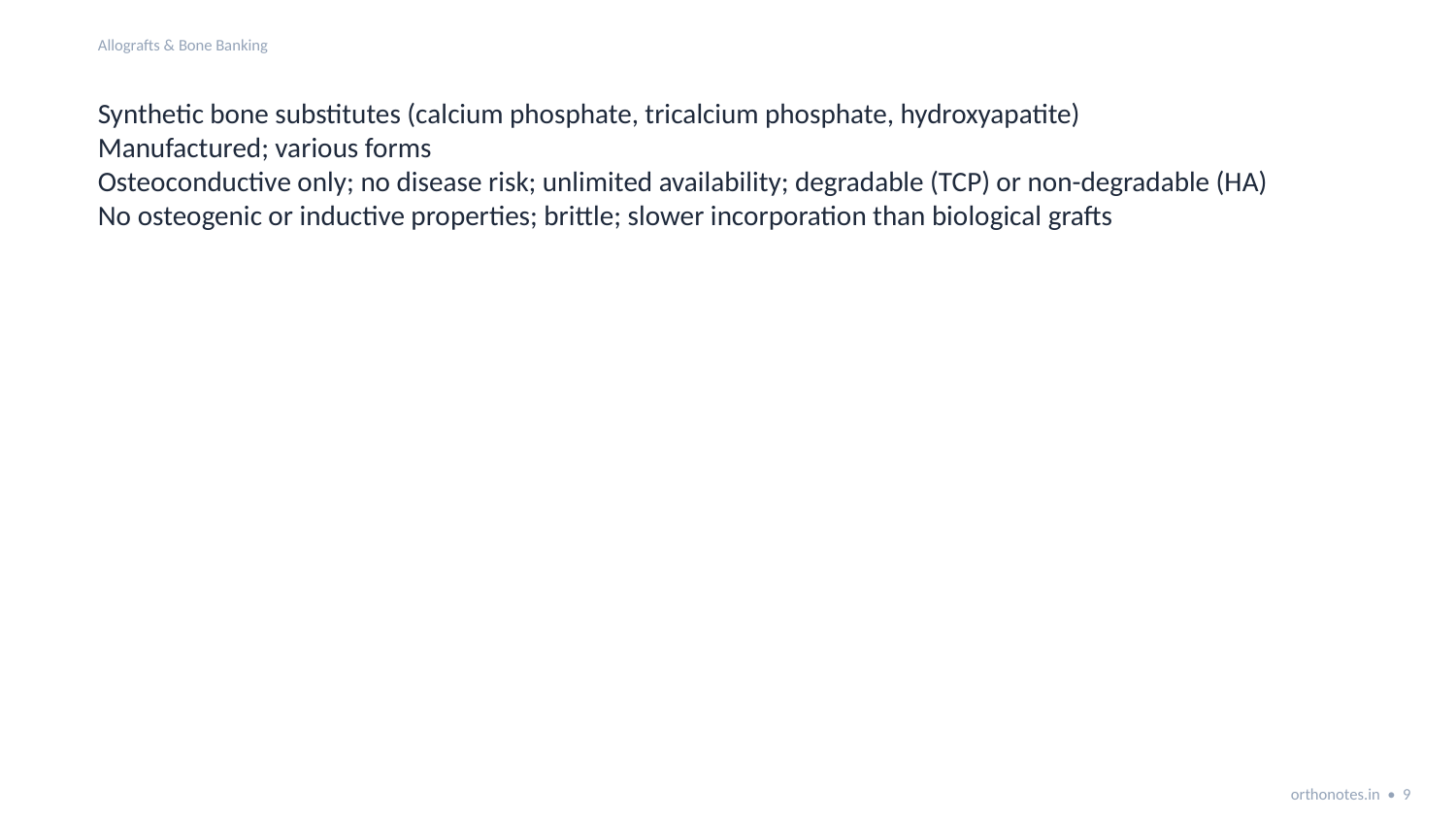

Allografts & Bone Banking
Synthetic bone substitutes (calcium phosphate, tricalcium phosphate, hydroxyapatite)
Manufactured; various forms
Osteoconductive only; no disease risk; unlimited availability; degradable (TCP) or non-degradable (HA)
No osteogenic or inductive properties; brittle; slower incorporation than biological grafts
orthonotes.in  •  9